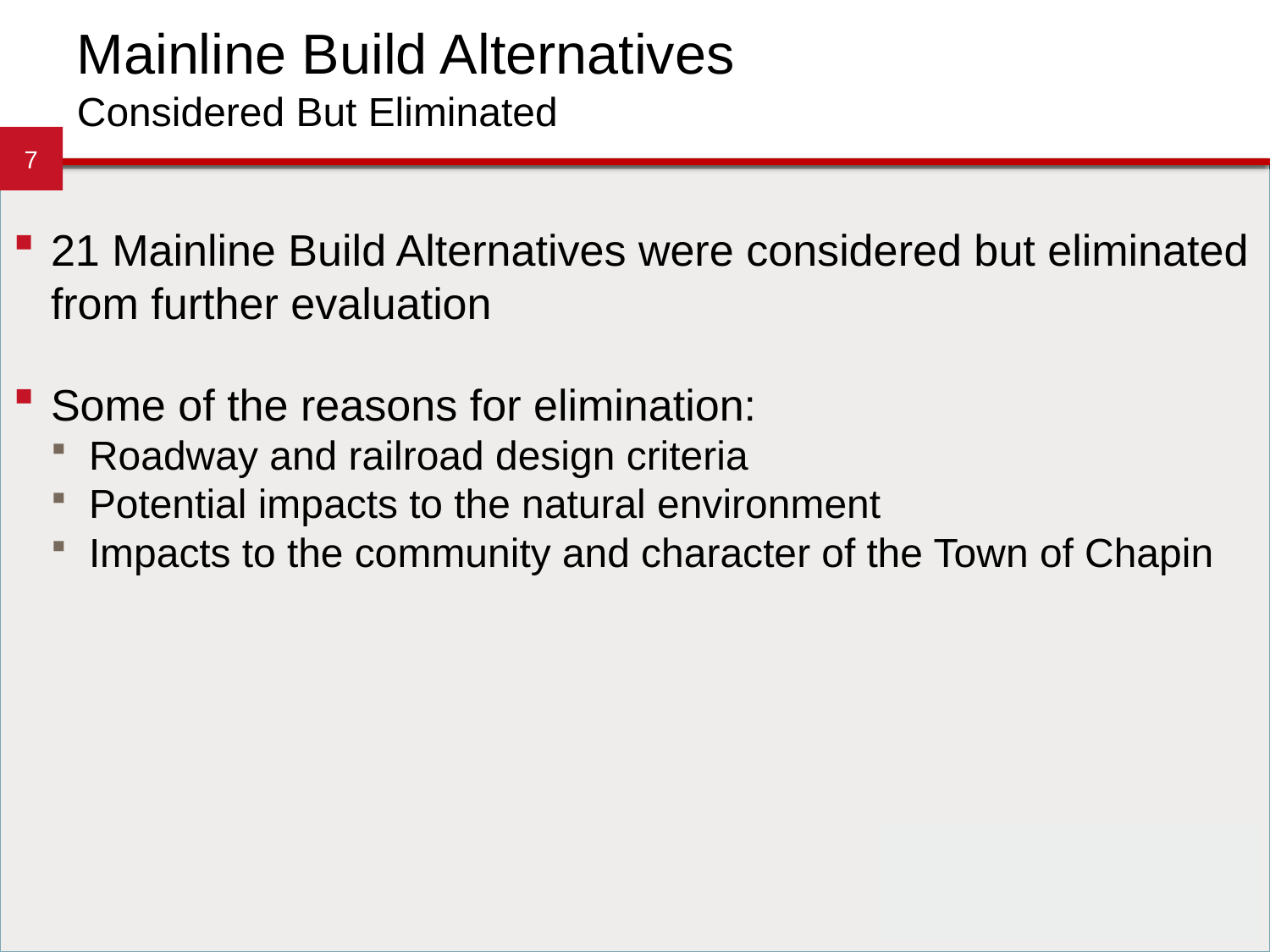

# Mainline Build Alternatives Considered But Eliminated
7

21 Mainline Build Alternatives were considered but eliminated from further evaluation

Some of the reasons for elimination:
Roadway and railroad design criteria
Potential impacts to the natural environment
Impacts to the community and character of the Town of Chapin